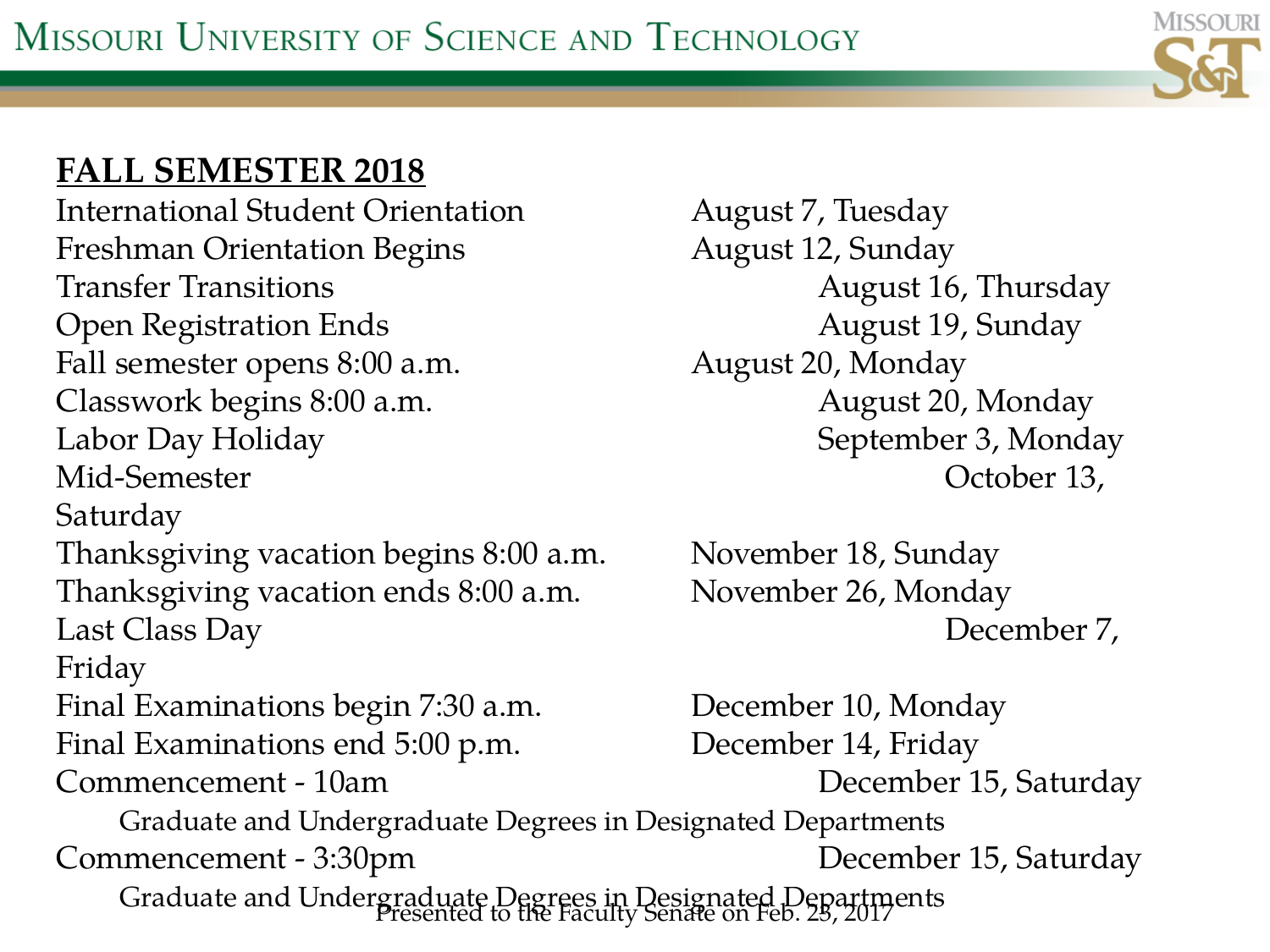

FALL SEMESTER 2018
International Student Orientation		August 7, Tuesday
Freshman Orientation Begins		August 12, Sunday
Transfer Transitions			August 16, Thursday
Open Registration Ends			August 19, Sunday
Fall semester opens 8:00 a.m.		August 20, Monday
Classwork begins 8:00 a.m.			August 20, Monday
Labor Day Holiday			September 3, Monday
Mid-Semester				October 13, Saturday
Thanksgiving vacation begins 8:00 a.m.	November 18, Sunday
Thanksgiving vacation ends 8:00 a.m.	November 26, Monday
Last Class Day				December 7, Friday
Final Examinations begin 7:30 a.m.		December 10, Monday
Final Examinations end 5:00 p.m.		December 14, Friday
Commencement - 10am			December 15, Saturday
	Graduate and Undergraduate Degrees in Designated Departments
Commencement - 3:30pm 			December 15, Saturday
	Graduate and Undergraduate Degrees in Designated Departments
Presented to the Faculty Senate on Feb. 23, 2017